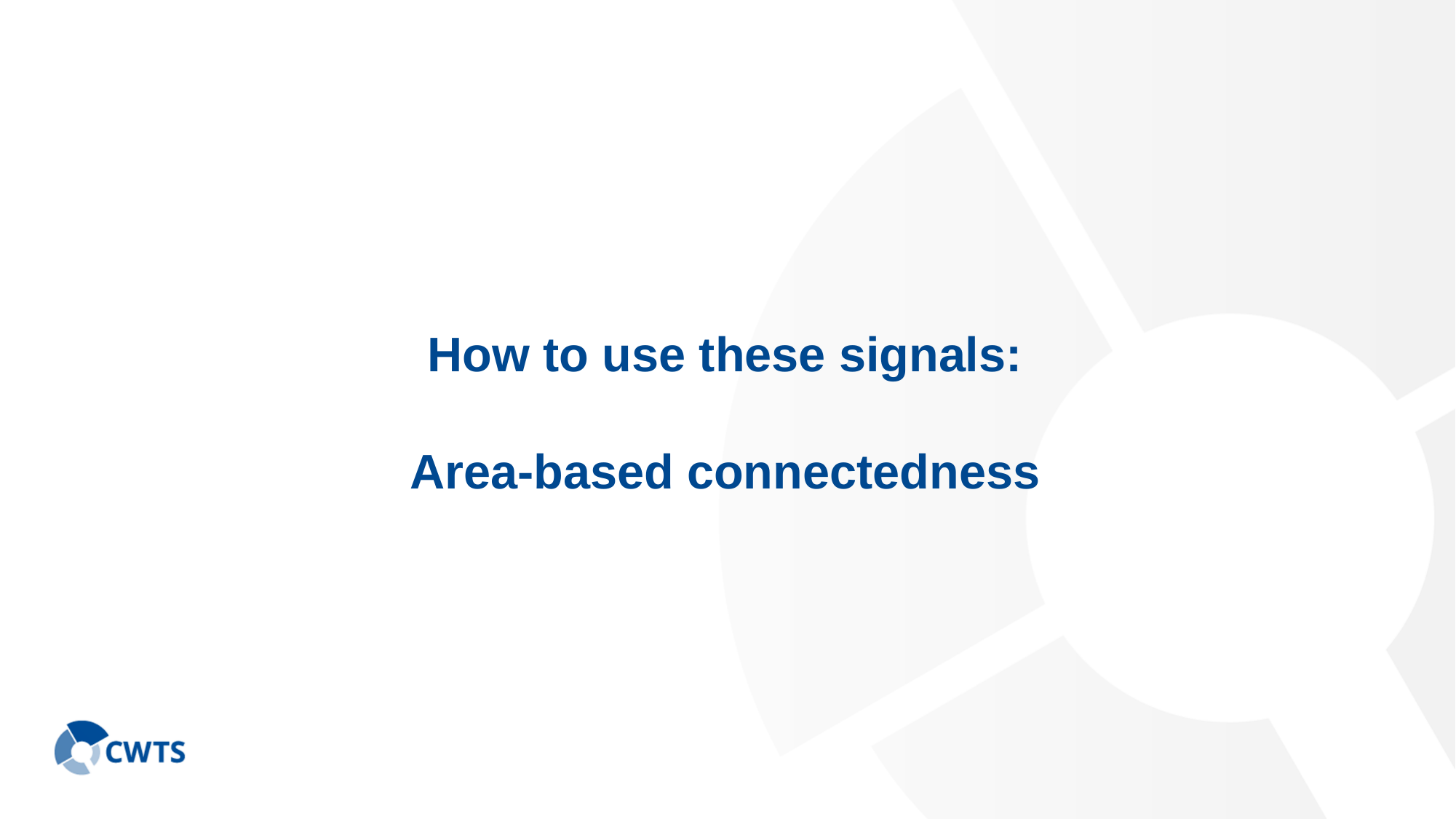

# How to use these signals: Area-based connectedness